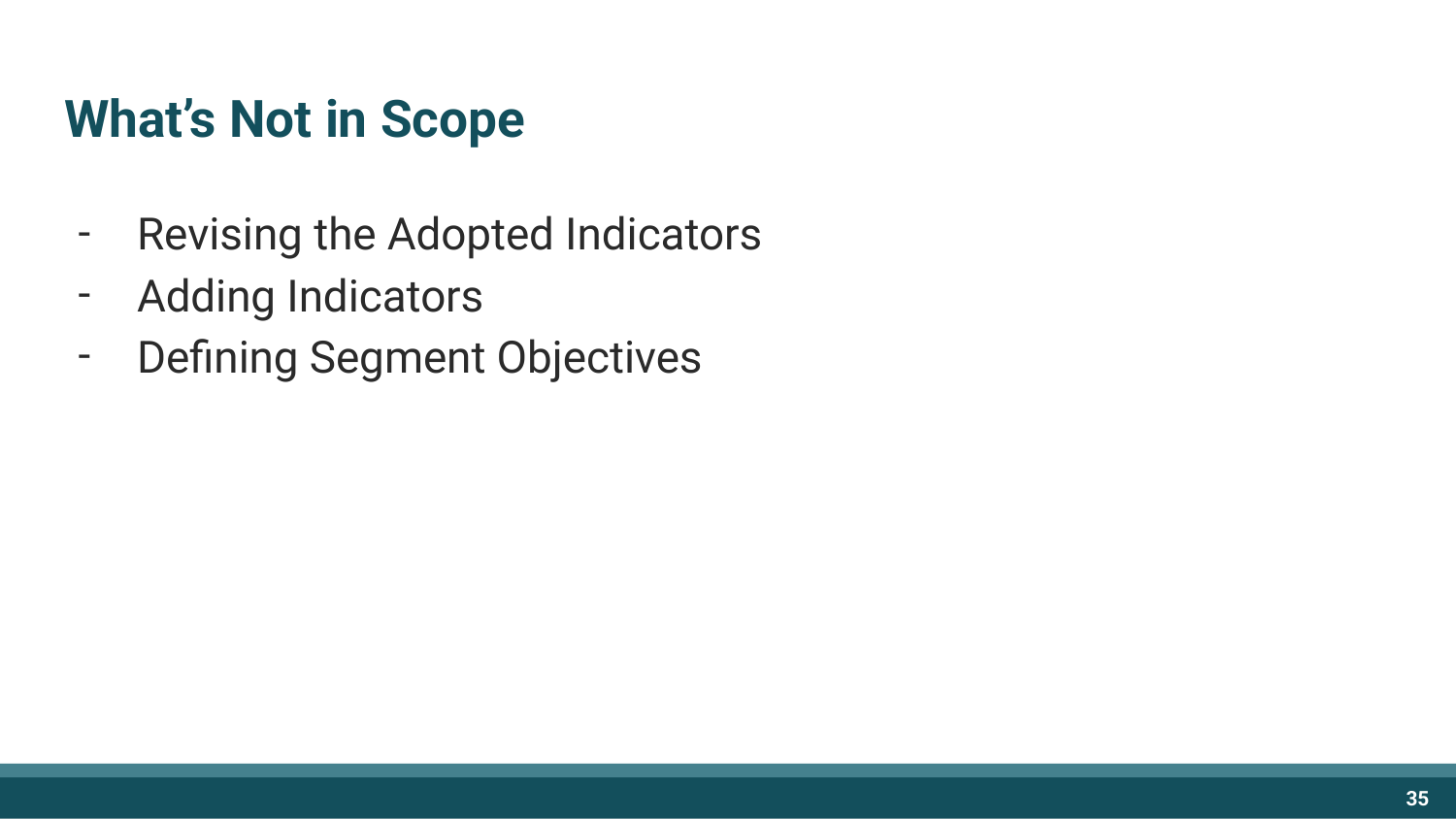

# What’s Not in Scope
Revising the Adopted Indicators
Adding Indicators
Defining Segment Objectives
35